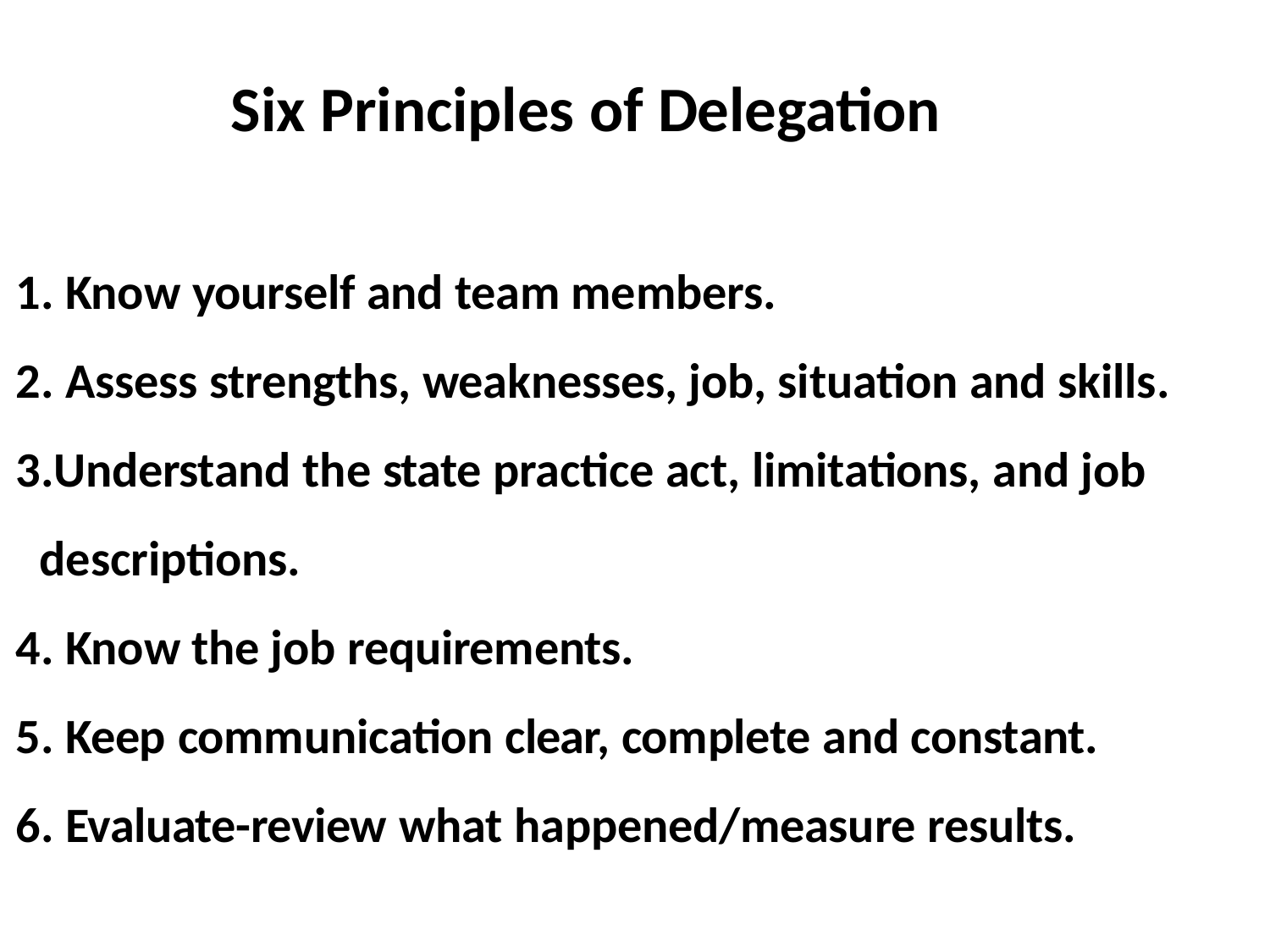

# Six Principles of Delegation
Know yourself and team members.
Assess strengths, weaknesses, job, situation and skills.
Understand the state practice act, limitations, and job  descriptions.
Know the job requirements.
Keep communication clear, complete and constant.
Evaluate-review what happened/measure results.